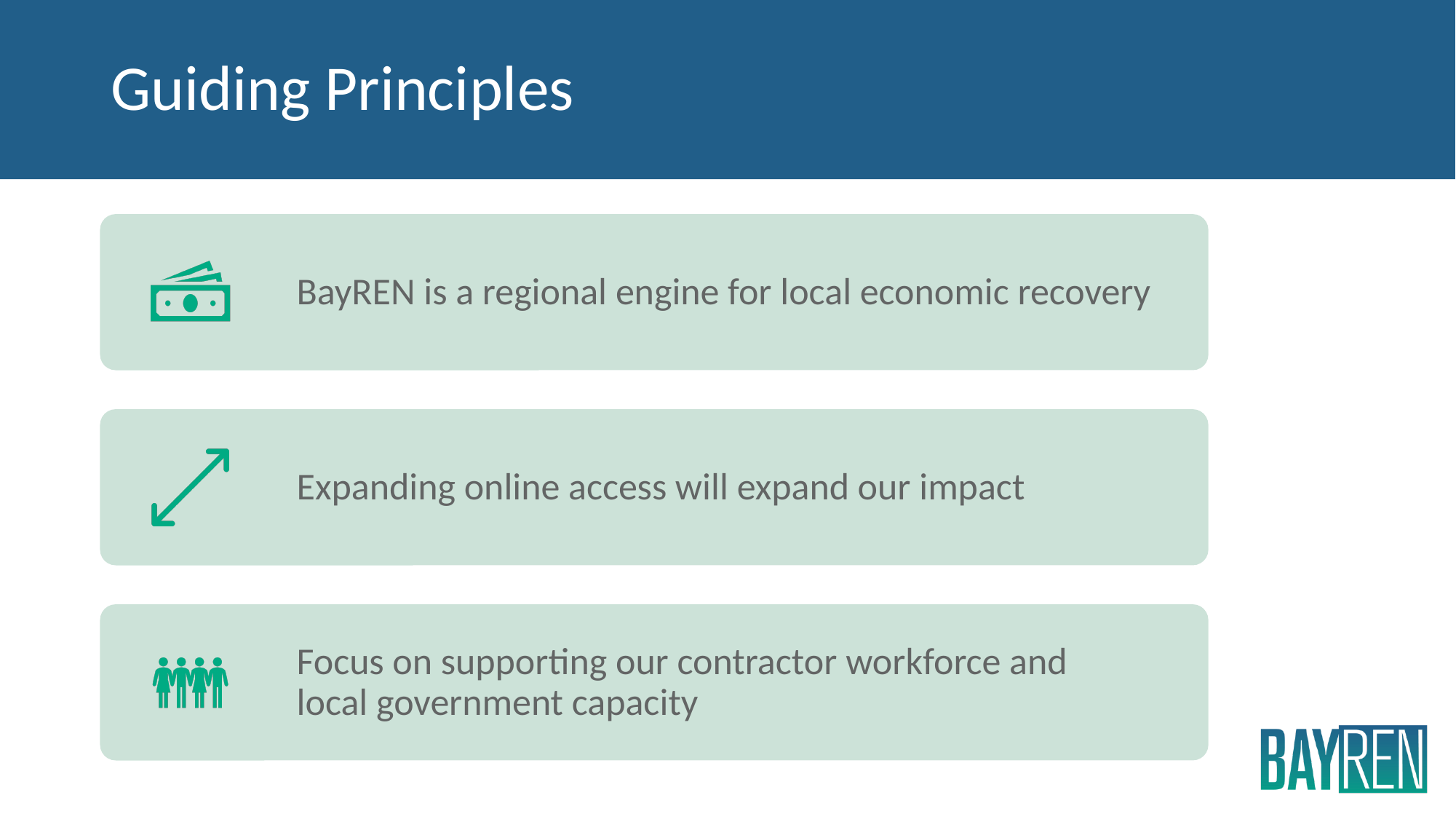

# Guiding Principles
BayREN is a regional engine for local economic recovery
Expanding online access will expand our impact
Focus on supporting our contractor workforce and
local government capacity